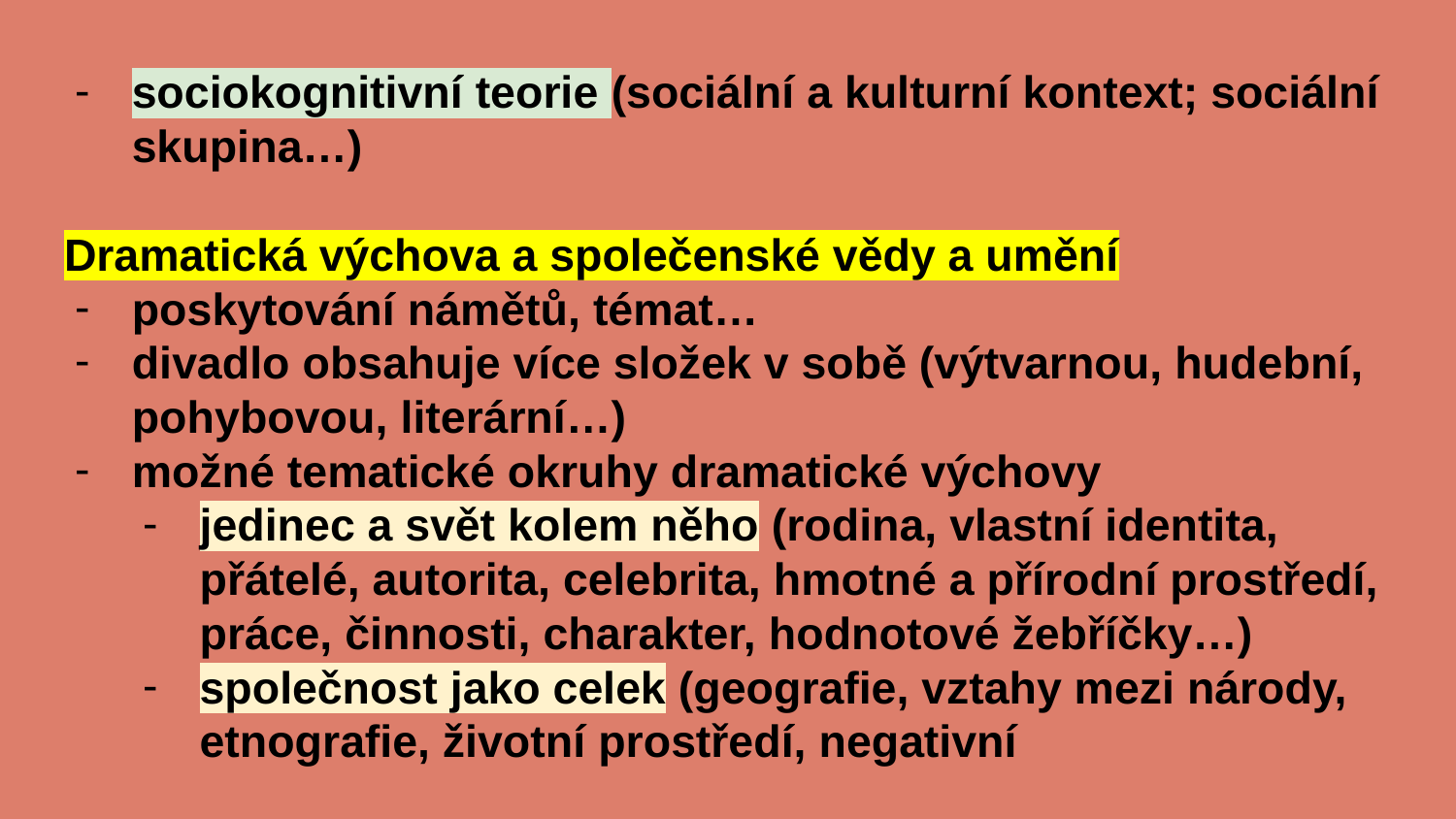

sociokognitivní teorie (sociální a kulturní kontext; sociální skupina…)

Dramatická výchova a společenské vědy a umění
poskytování námětů, témat…
divadlo obsahuje více složek v sobě (výtvarnou, hudební, pohybovou, literární…)
možné tematické okruhy dramatické výchovy
jedinec a svět kolem něho (rodina, vlastní identita, přátelé, autorita, celebrita, hmotné a přírodní prostředí, práce, činnosti, charakter, hodnotové žebříčky…)
společnost jako celek (geografie, vztahy mezi národy, etnografie, životní prostředí, negativní